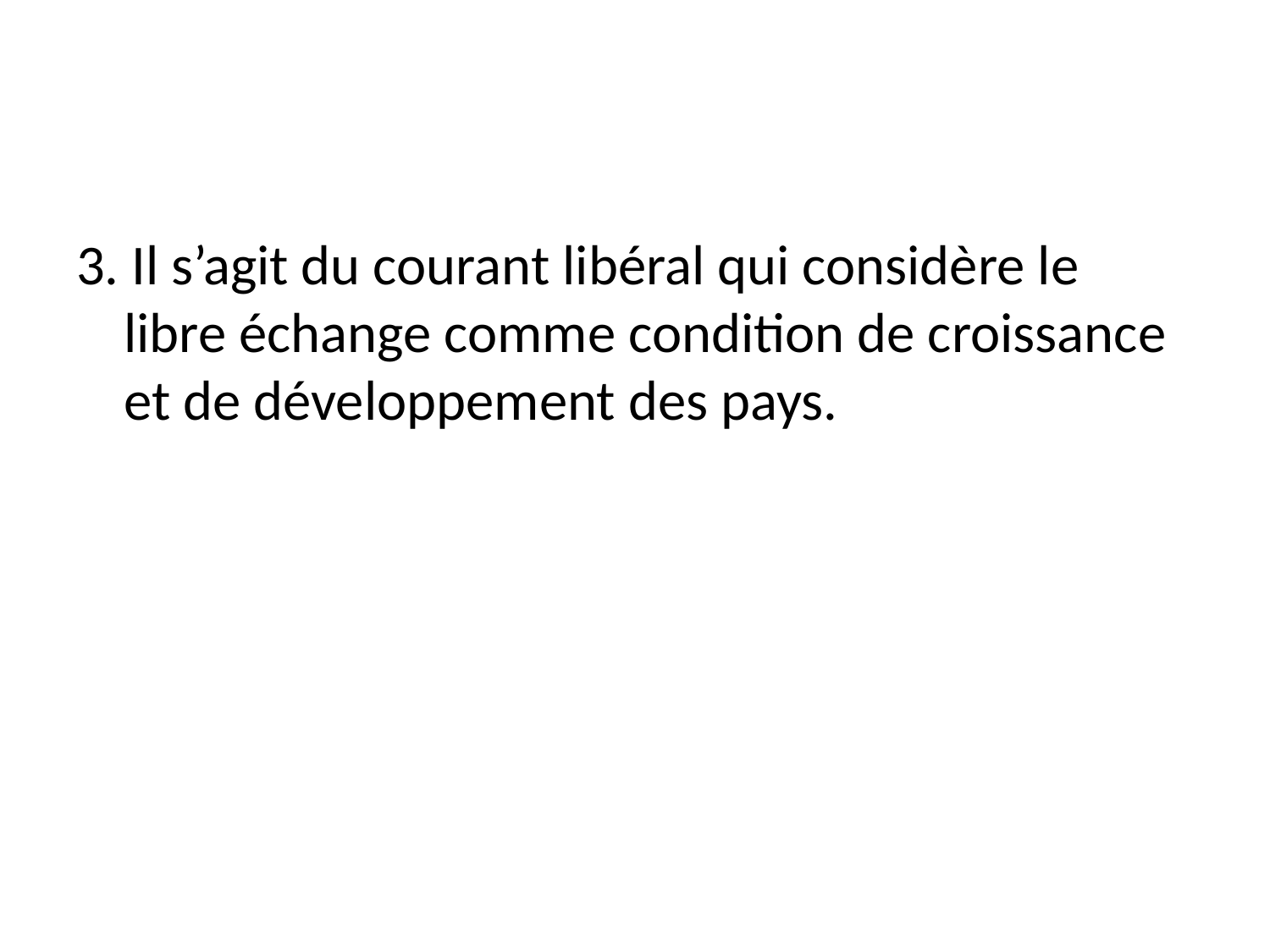

3. Il s’agit du courant libéral qui considère le libre échange comme condition de croissance et de développement des pays.